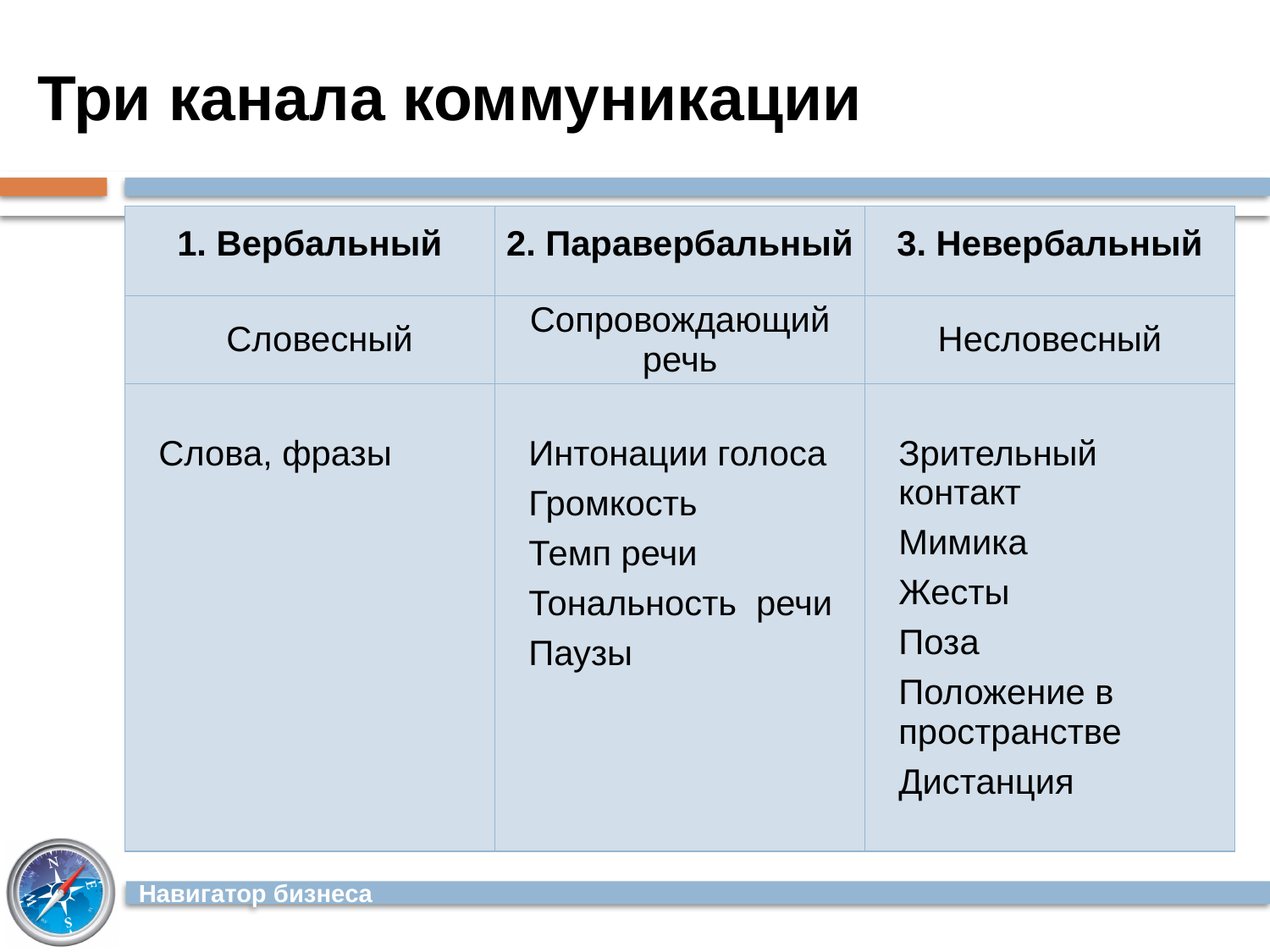

# Три канала коммуникации
| 1. Вербальный | 2. Паравербальный | 3. Невербальный |
| --- | --- | --- |
| Словесный | Сопровождающий речь | Несловесный |
| Слова, фразы | Интонации голоса Громкость Темп речи Тональность речи Паузы | Зрительный контакт Мимика Жесты Поза Положение в пространстве Дистанция |